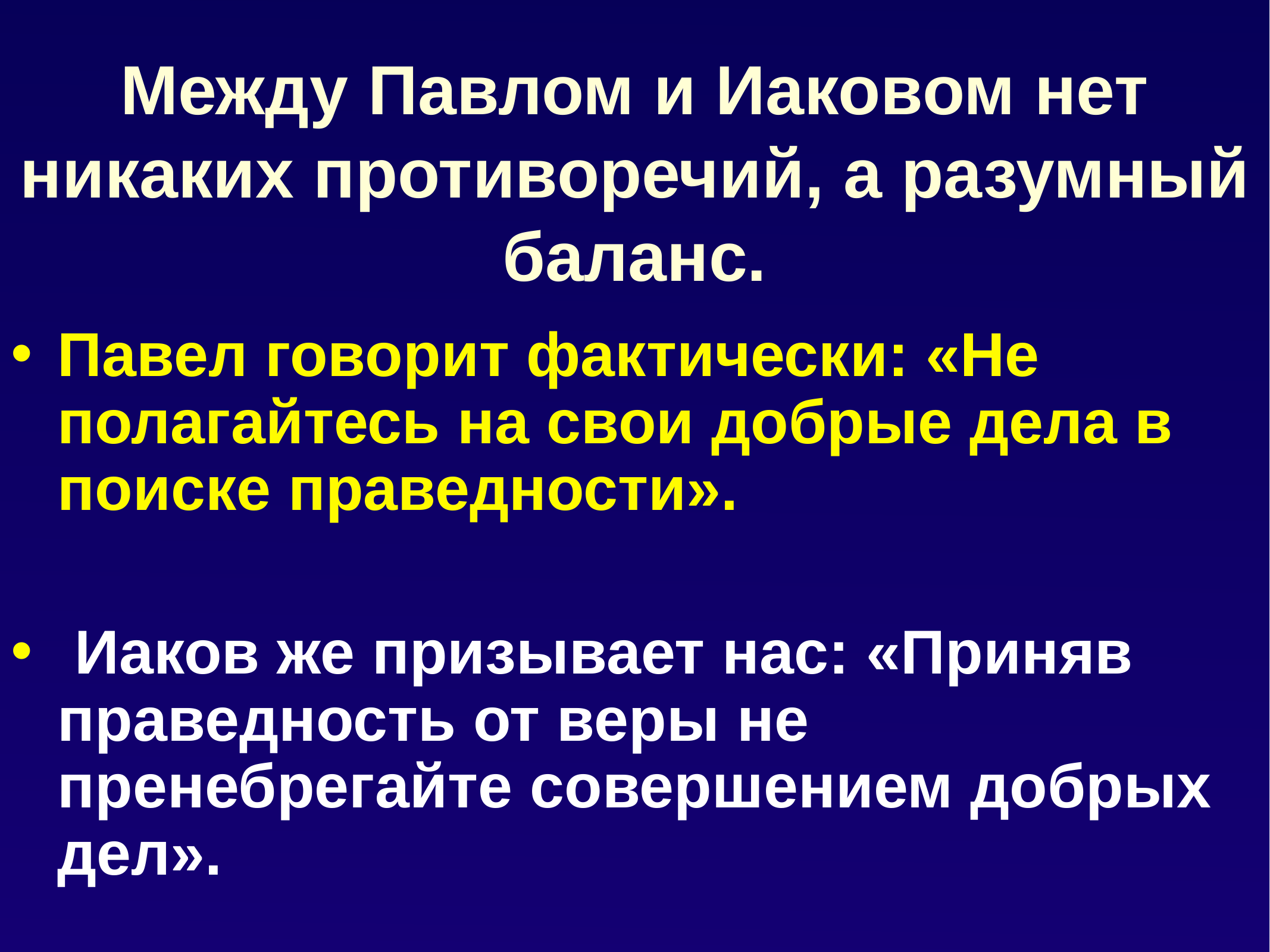

# Между Павлом и Иаковом нет никаких противоречий, а разумный баланс.
Павел говорит фактически: «Не полагайтесь на свои добрые дела в поиске праведности».
 Иаков же призывает нас: «Приняв праведность от веры не пренебрегайте совершением добрых дел».